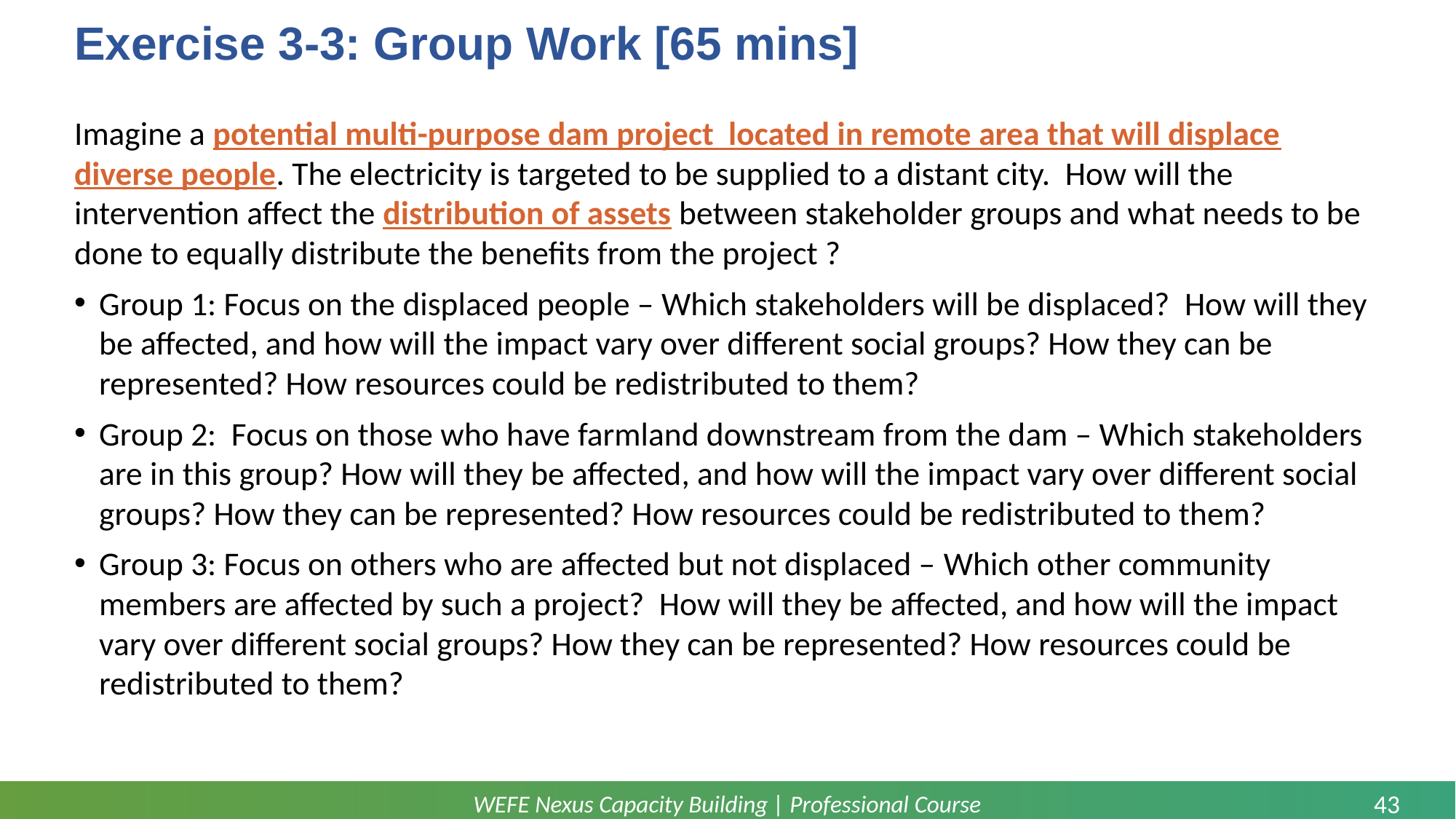

# Exercise 3-3: Group Work [65 mins]
Imagine a potential multi-purpose dam project  located in remote area that will displace diverse people. The electricity is targeted to be supplied to a distant city.  How will the intervention affect the distribution of assets between stakeholder groups and what needs to be done to equally distribute the benefits from the project ?
Group 1: Focus on the displaced people – Which stakeholders will be displaced?  How will they be affected, and how will the impact vary over different social groups? How they can be represented? How resources could be redistributed to them?
Group 2:  Focus on those who have farmland downstream from the dam – Which stakeholders are in this group? How will they be affected, and how will the impact vary over different social groups? How they can be represented? How resources could be redistributed to them?
Group 3: Focus on others who are affected but not displaced – Which other community members are affected by such a project?  How will they be affected, and how will the impact vary over different social groups? How they can be represented? How resources could be redistributed to them?